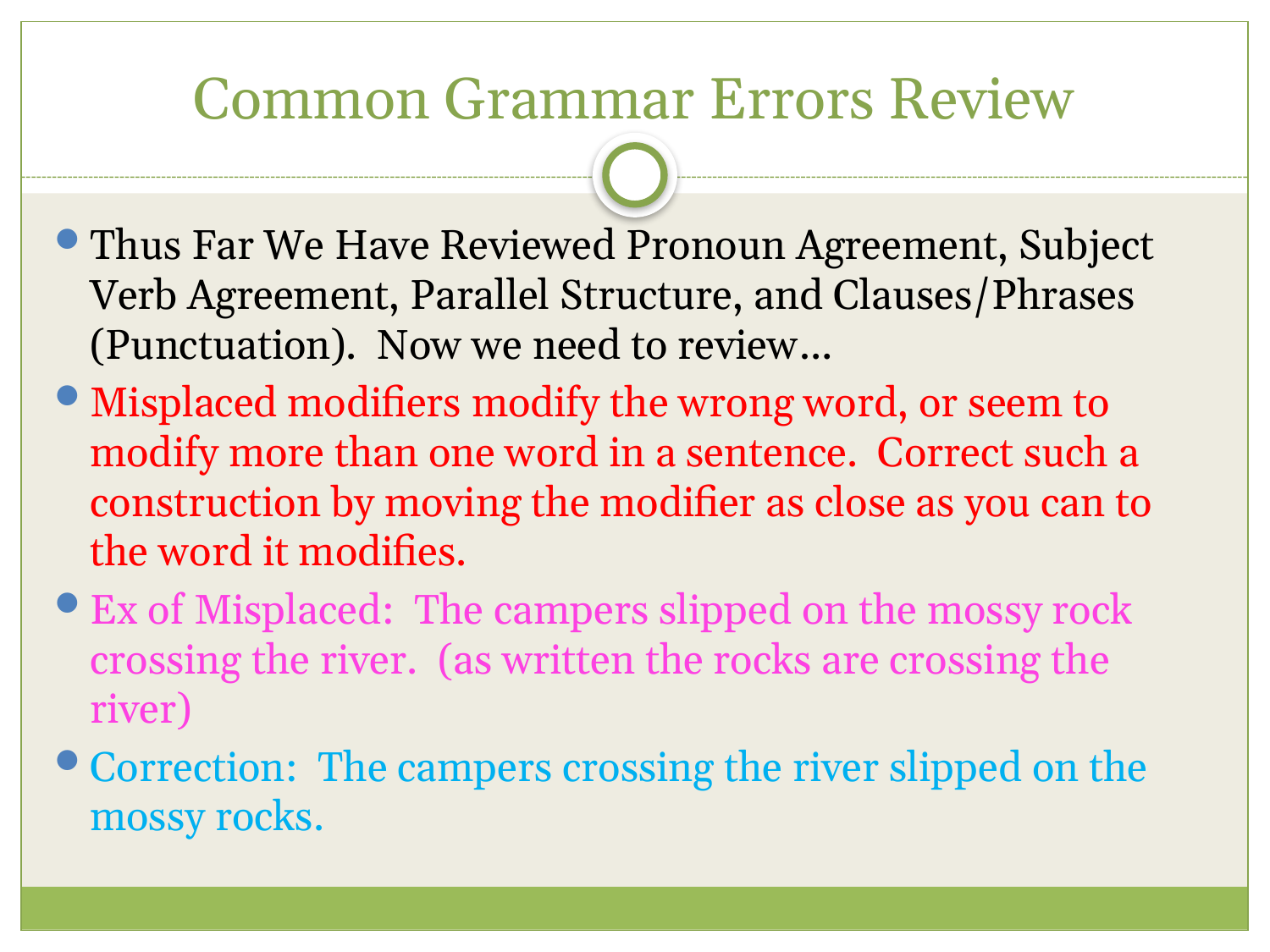

# Common Grammar Errors Review
Thus Far We Have Reviewed Pronoun Agreement, Subject Verb Agreement, Parallel Structure, and Clauses/Phrases (Punctuation).  Now we need to review…
Misplaced modifiers modify the wrong word, or seem to modify more than one word in a sentence.  Correct such a construction by moving the modifier as close as you can to the word it modifies.
Ex of Misplaced:  The campers slipped on the mossy rock crossing the river.  (as written the rocks are crossing the river)
Correction:  The campers crossing the river slipped on the mossy rocks.